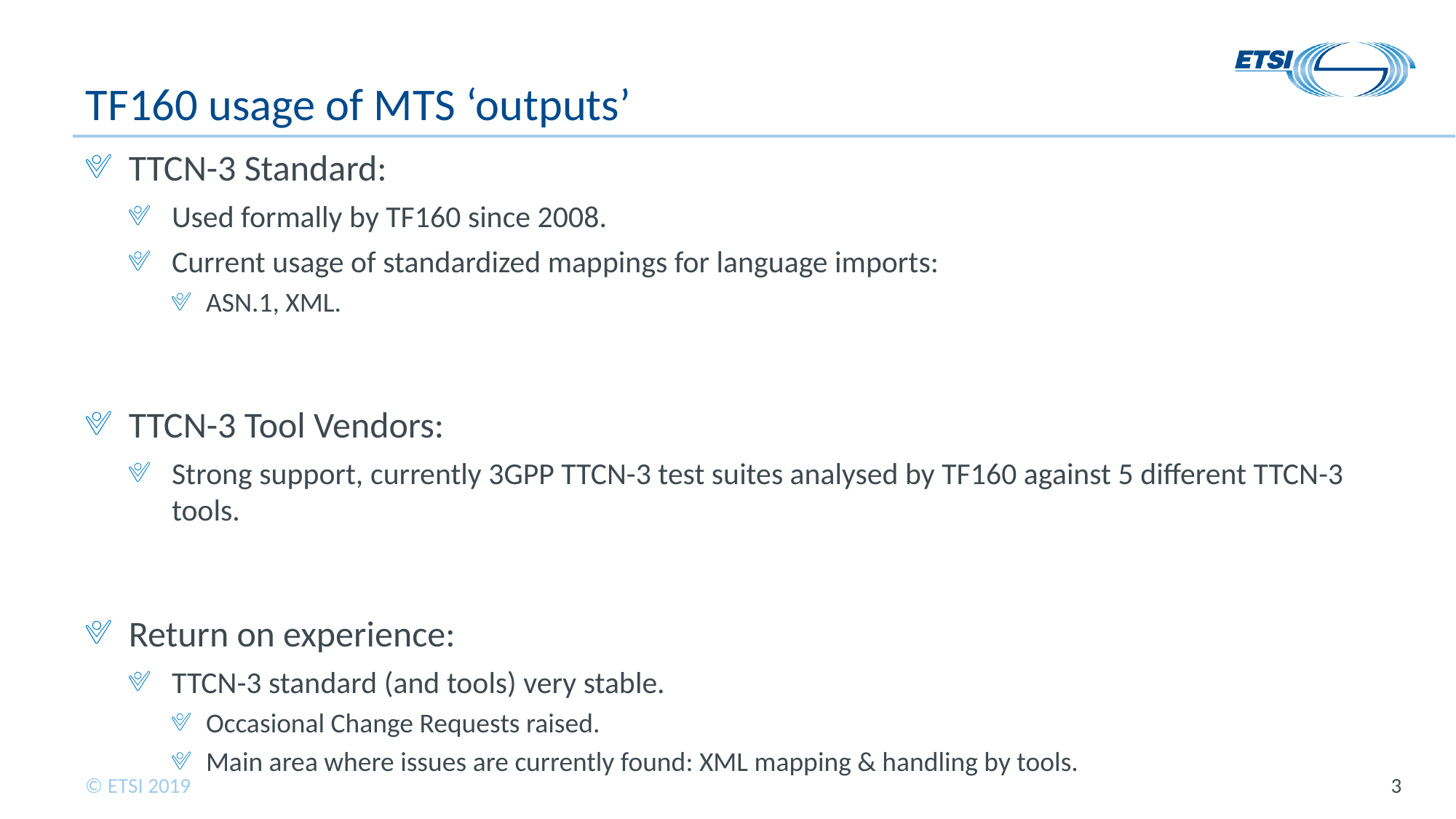

# TF160 usage of MTS ‘outputs’
TTCN-3 Standard:
Used formally by TF160 since 2008.
Current usage of standardized mappings for language imports:
ASN.1, XML.

TTCN-3 Tool Vendors:
Strong support, currently 3GPP TTCN-3 test suites analysed by TF160 against 5 different TTCN-3 tools.

Return on experience:
TTCN-3 standard (and tools) very stable.
Occasional Change Requests raised.
Main area where issues are currently found: XML mapping & handling by tools.